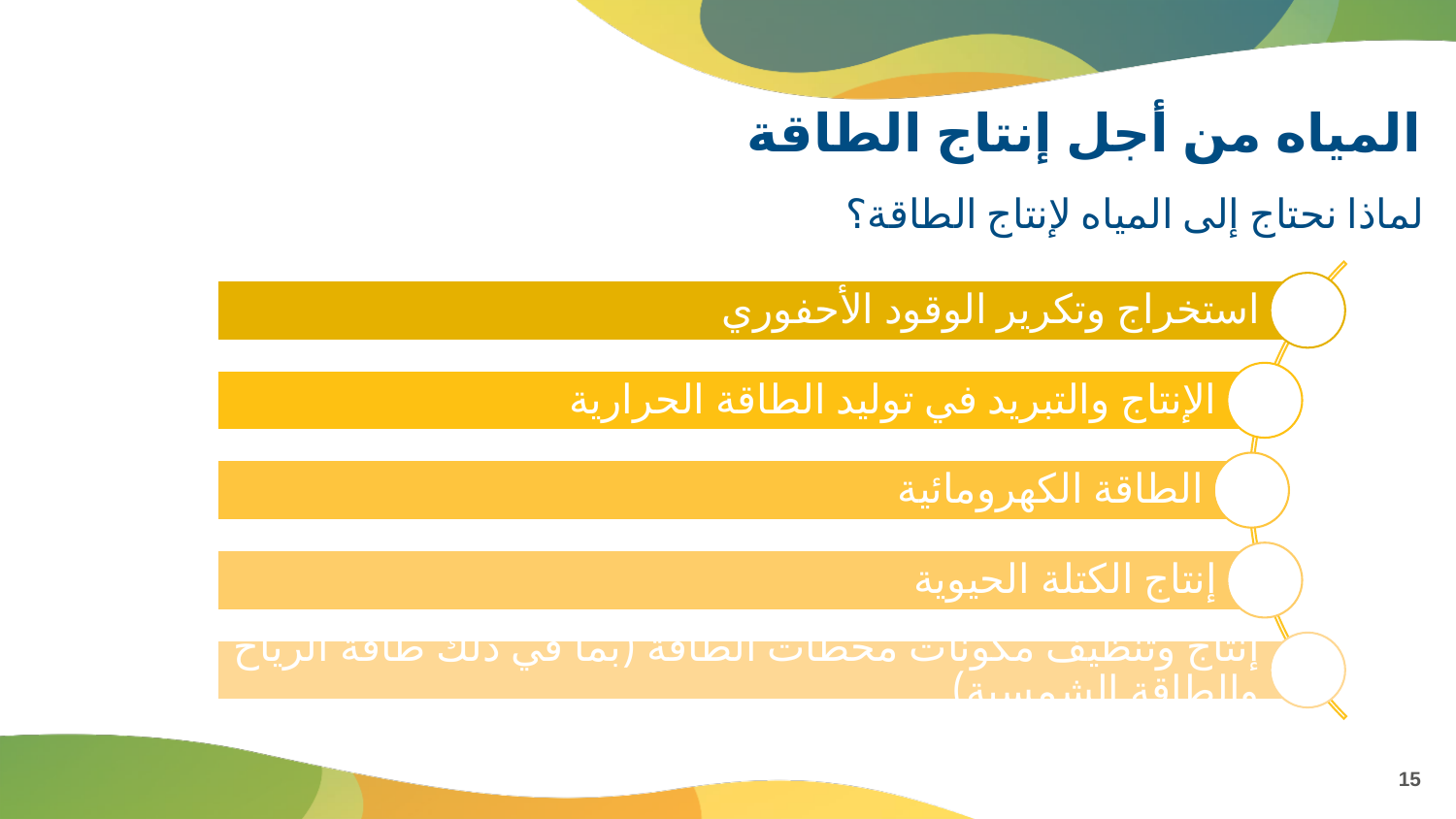

# المياه من أجل إنتاج الطاقة
لماذا نحتاج إلى المياه لإنتاج الطاقة؟
استخراج وتكرير الوقود الأحفوري
الإنتاج والتبريد في توليد الطاقة الحرارية
الطاقة الكهرومائية
إنتاج الكتلة الحيوية
إنتاج وتنظيف مكونات محطات الطاقة (بما في ذلك طاقة الرياح والطاقة الشمسية)
15